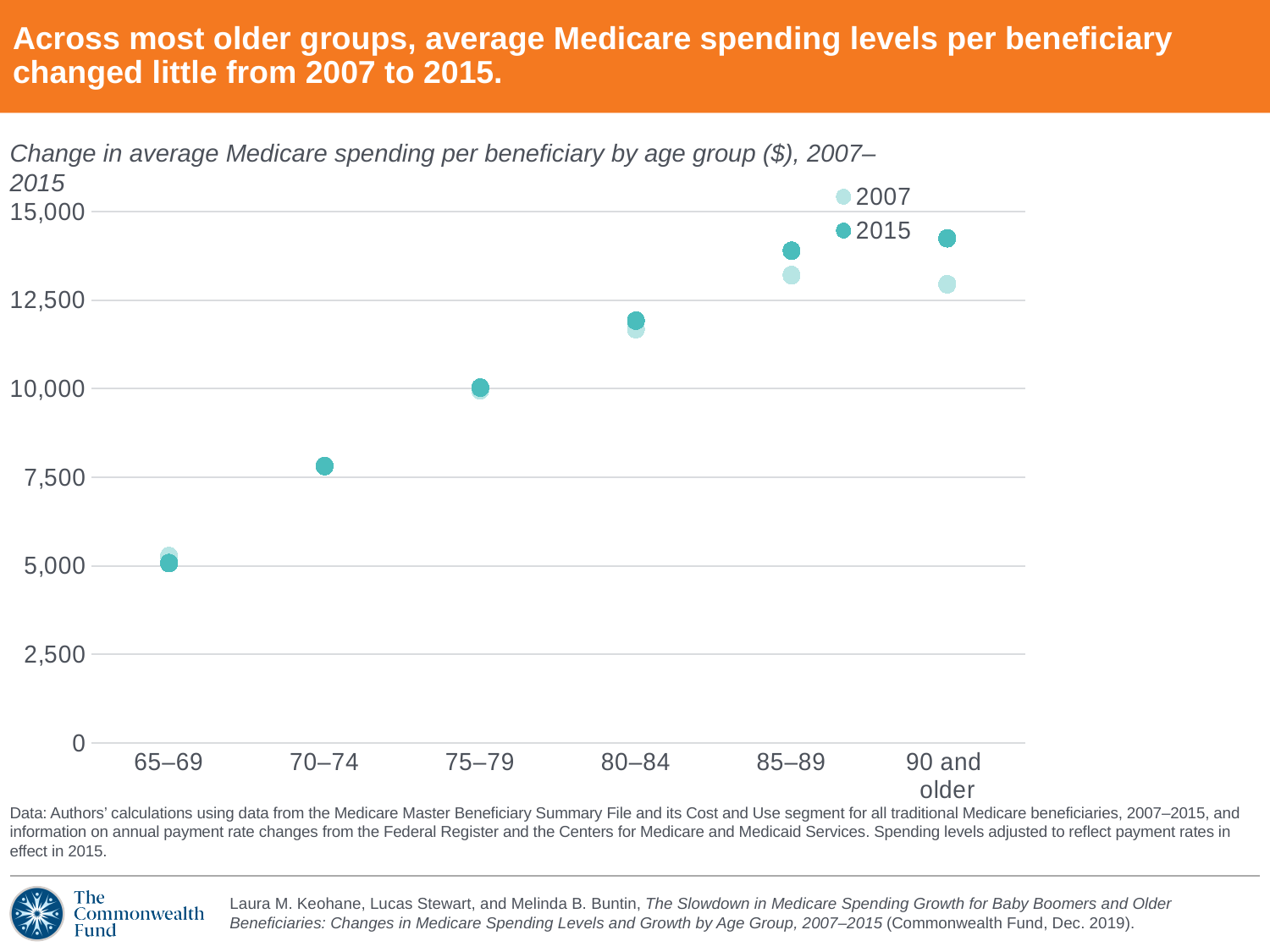

# Across most older groups, average Medicare spending levels per beneficiary changed little from 2007 to 2015.
Change in average Medicare spending per beneficiary by age group ($), 2007–2015

### Chart

| Category | 2007 | 2015 |
|---|---|---|
| 65–69 | 5275.16 | 5080.56 |
| 70–74 | 7824.2 | 7817.5 |
| 75–79 | 9955.3 | 10032.97 |
| 80–84 | 11679.74 | 11922.81 |
| 85–89 | 13204.05 | 13893.99 |
| 90 and
older | 12948.24 | 14244.16 |
Data: Authors’ calculations using data from the Medicare Master Beneficiary Summary File and its Cost and Use segment for all traditional Medicare beneficiaries, 2007–2015, and information on annual payment rate changes from the Federal Register and the Centers for Medicare and Medicaid Services. Spending levels adjusted to reflect payment rates in effect in 2015.